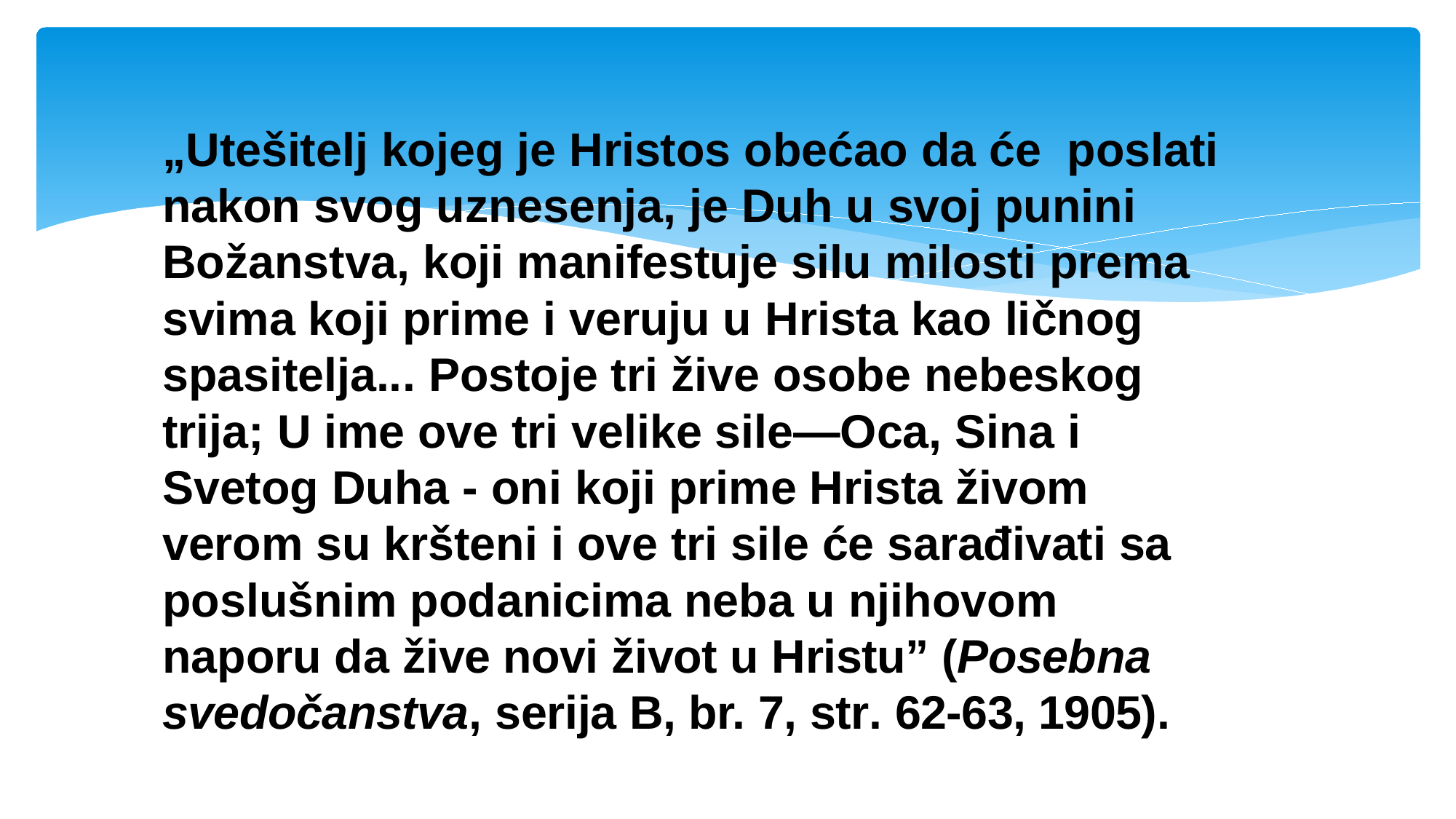

#
„Utešitelj kojeg je Hristos obećao da će  poslati nakon svog uznesenja, je Duh u svoj punini Božanstva, koji manifestuje silu milosti prema svima koji prime i veruju u Hrista kao ličnog spasitelja... Postoje tri žive osobe nebeskog trija; U ime ove tri velike sile—Oca, Sina i Svetog Duha - oni koji prime Hrista živom verom su kršteni i ove tri sile će sarađivati sa poslušnim podanicima neba u njihovom naporu da žive novi život u Hristu” (Posebna svedočanstva, serija B, br. 7, str. 62-63, 1905).